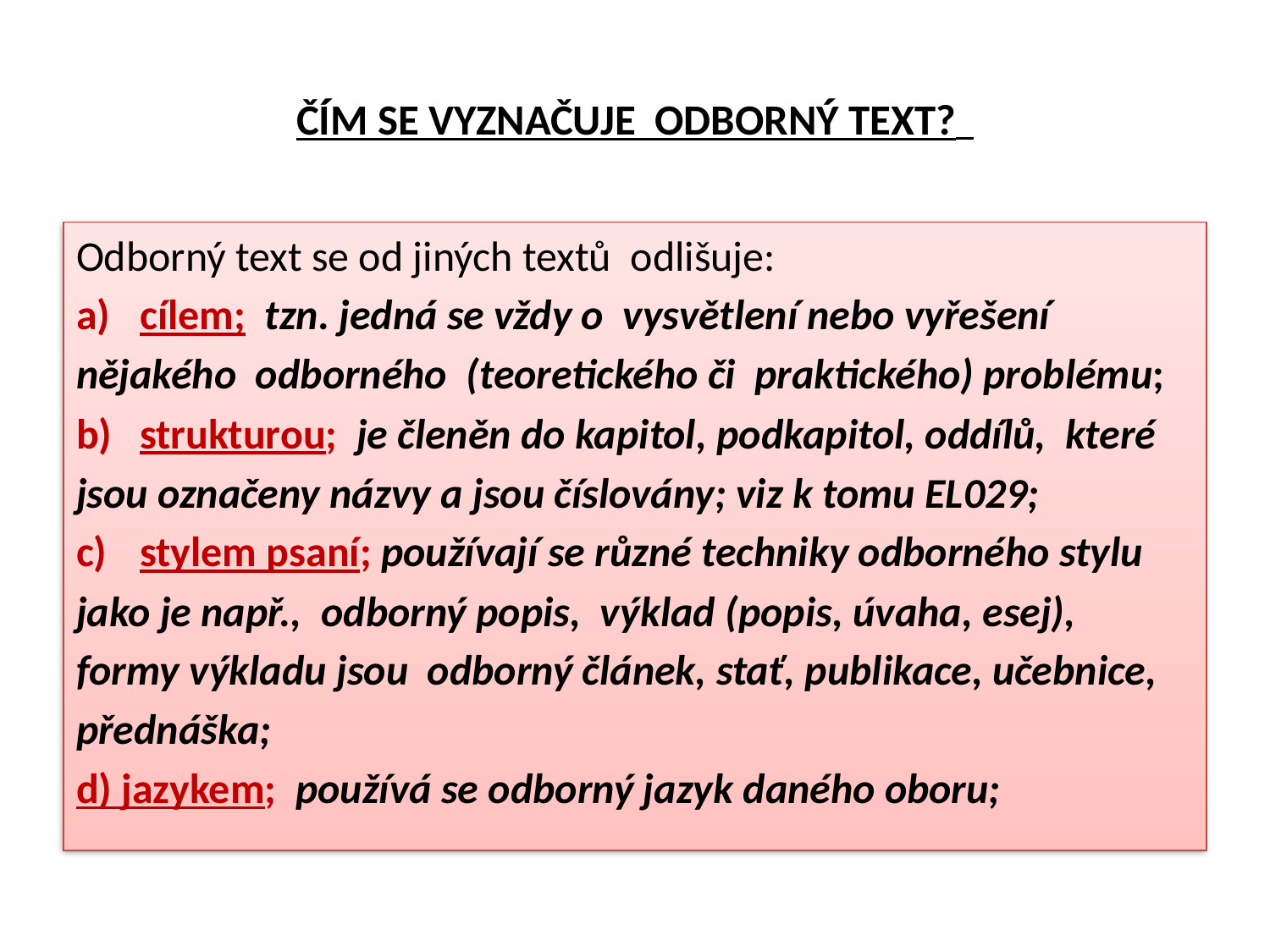

# ČÍM SE VYZNAČUJE  ODBORNÝ TEXT?
Odborný text se od jiných textů  odlišuje:
cílem;  tzn. jedná se vždy o  vysvětlení nebo vyřešení
nějakého  odborného  (teoretického či  praktického) problému;
strukturou;  je členěn do kapitol, podkapitol, oddílů,  které
jsou označeny názvy a jsou číslovány; viz k tomu EL029;
stylem psaní; používají se různé techniky odborného stylu
jako je např.,  odborný popis,  výklad (popis, úvaha, esej),
formy výkladu jsou  odborný článek, stať, publikace, učebnice,
přednáška;
d) jazykem;  používá se odborný jazyk daného oboru;